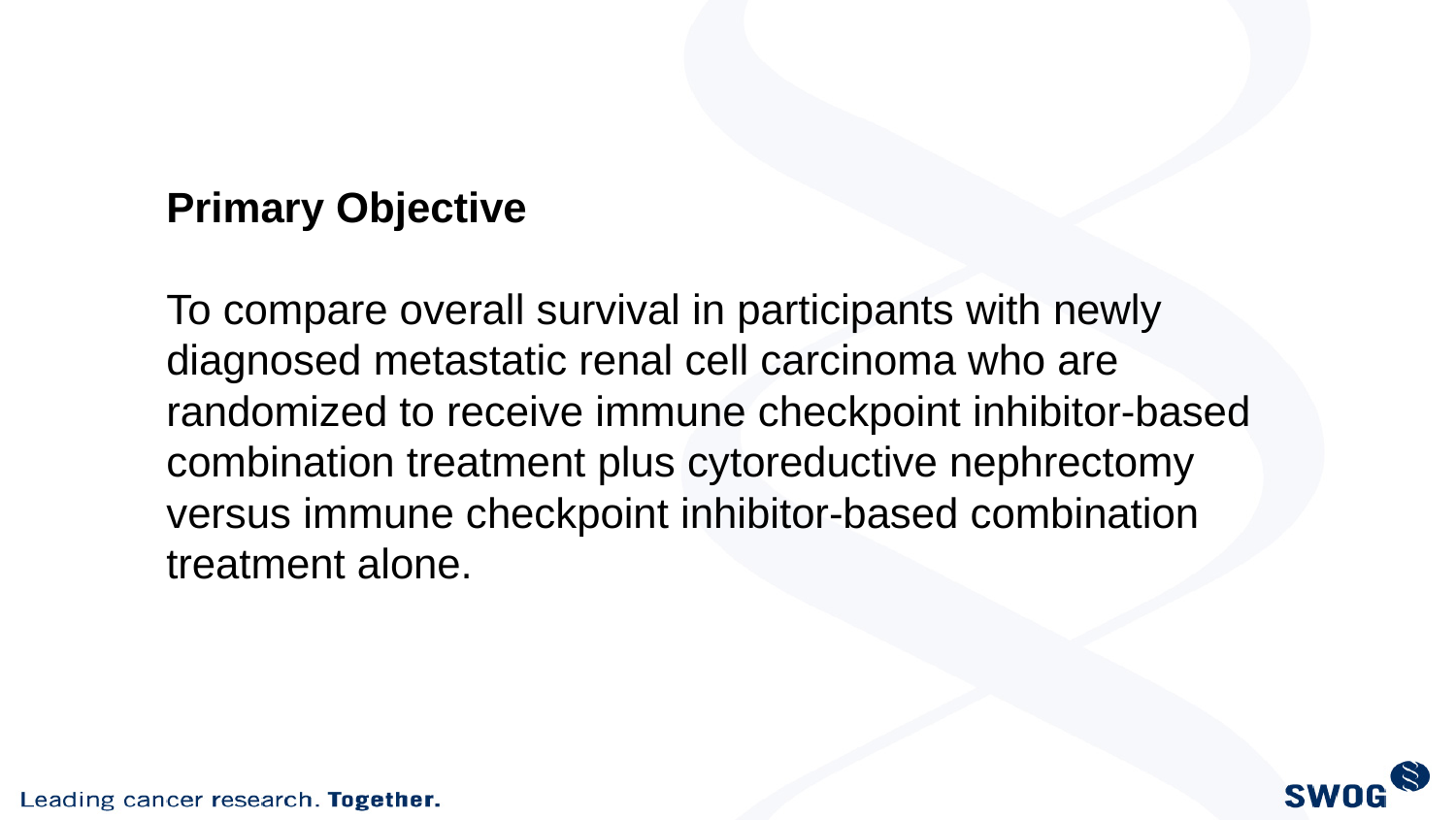

Primary Objective

To compare overall survival in participants with newly diagnosed metastatic renal cell carcinoma who are randomized to receive immune checkpoint inhibitor-based combination treatment plus cytoreductive nephrectomy versus immune checkpoint inhibitor-based combination treatment alone.